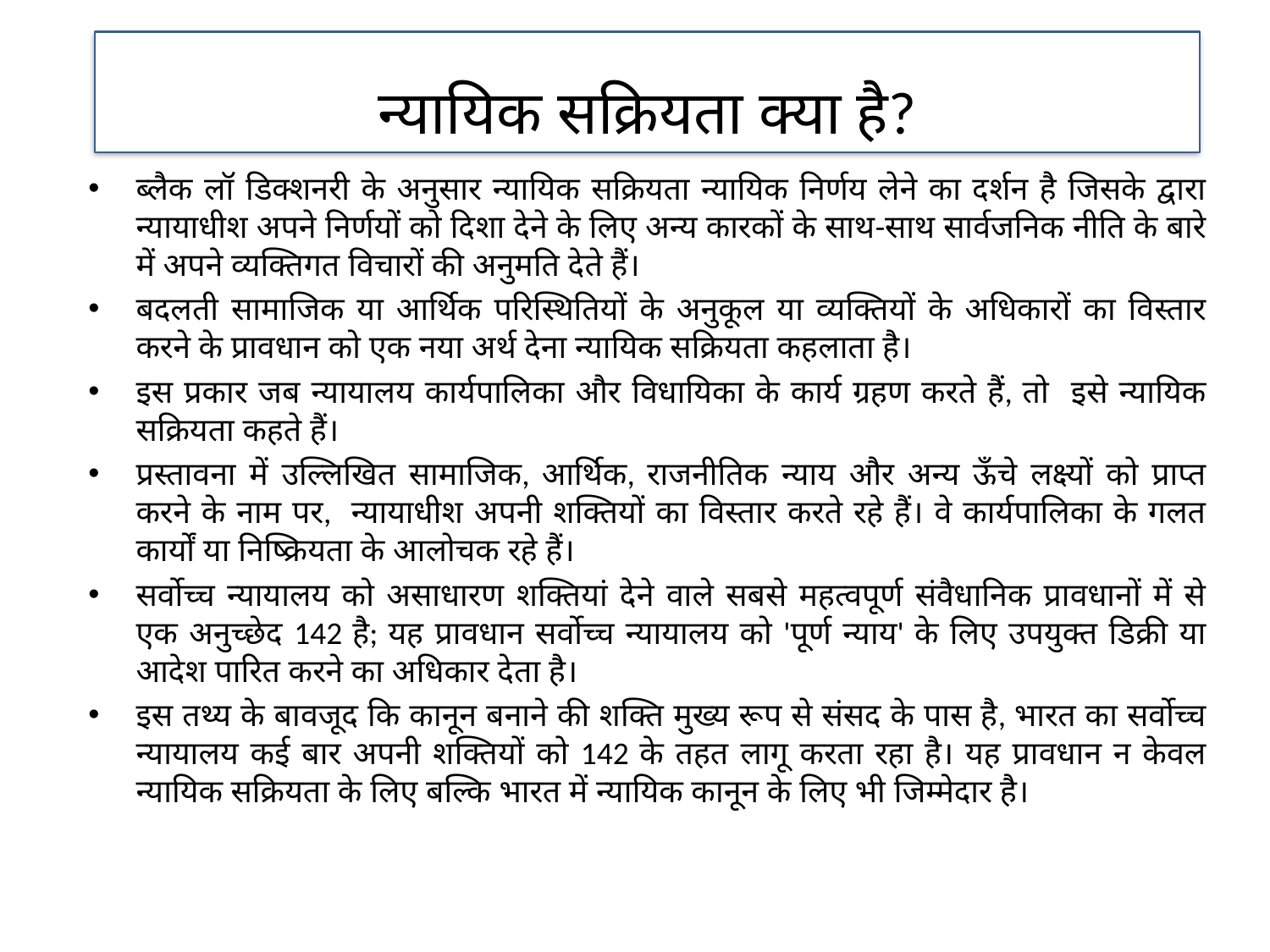

न्यायिक सक्रियता क्या है?
ब्लैक लॉ डिक्शनरी के अनुसार न्यायिक सक्रियता न्यायिक निर्णय लेने का दर्शन है जिसके द्वारा न्यायाधीश अपने निर्णयों को दिशा देने के लिए अन्य कारकों के साथ-साथ सार्वजनिक नीति के बारे में अपने व्यक्तिगत विचारों की अनुमति देते हैं।
बदलती सामाजिक या आर्थिक परिस्थितियों के अनुकूल या व्यक्तियों के अधिकारों का विस्तार करने के प्रावधान को एक नया अर्थ देना न्यायिक सक्रियता कहलाता है।
इस प्रकार जब न्यायालय कार्यपालिका और विधायिका के कार्य ग्रहण करते हैं, तो  इसे न्यायिक सक्रियता कहते हैं।
प्रस्तावना में उल्लिखित सामाजिक, आर्थिक, राजनीतिक न्याय और अन्य ऊँचे लक्ष्यों को प्राप्त करने के नाम पर,  न्यायाधीश अपनी शक्तियों का विस्तार करते रहे हैं। वे कार्यपालिका के गलत कार्यों या निष्क्रियता के आलोचक रहे हैं।
सर्वोच्च न्यायालय को असाधारण शक्तियां देने वाले सबसे महत्वपूर्ण संवैधानिक प्रावधानों में से एक अनुच्छेद 142 है; यह प्रावधान सर्वोच्च न्यायालय को 'पूर्ण न्याय' के लिए उपयुक्त डिक्री या आदेश पारित करने का अधिकार देता है।
इस तथ्य के बावजूद कि कानून बनाने की शक्ति मुख्य रूप से संसद के पास है, भारत का सर्वोच्च न्यायालय कई बार अपनी शक्तियों को 142 के तहत लागू करता रहा है। यह प्रावधान न केवल न्यायिक सक्रियता के लिए बल्कि भारत में न्यायिक कानून के लिए भी जिम्मेदार है।